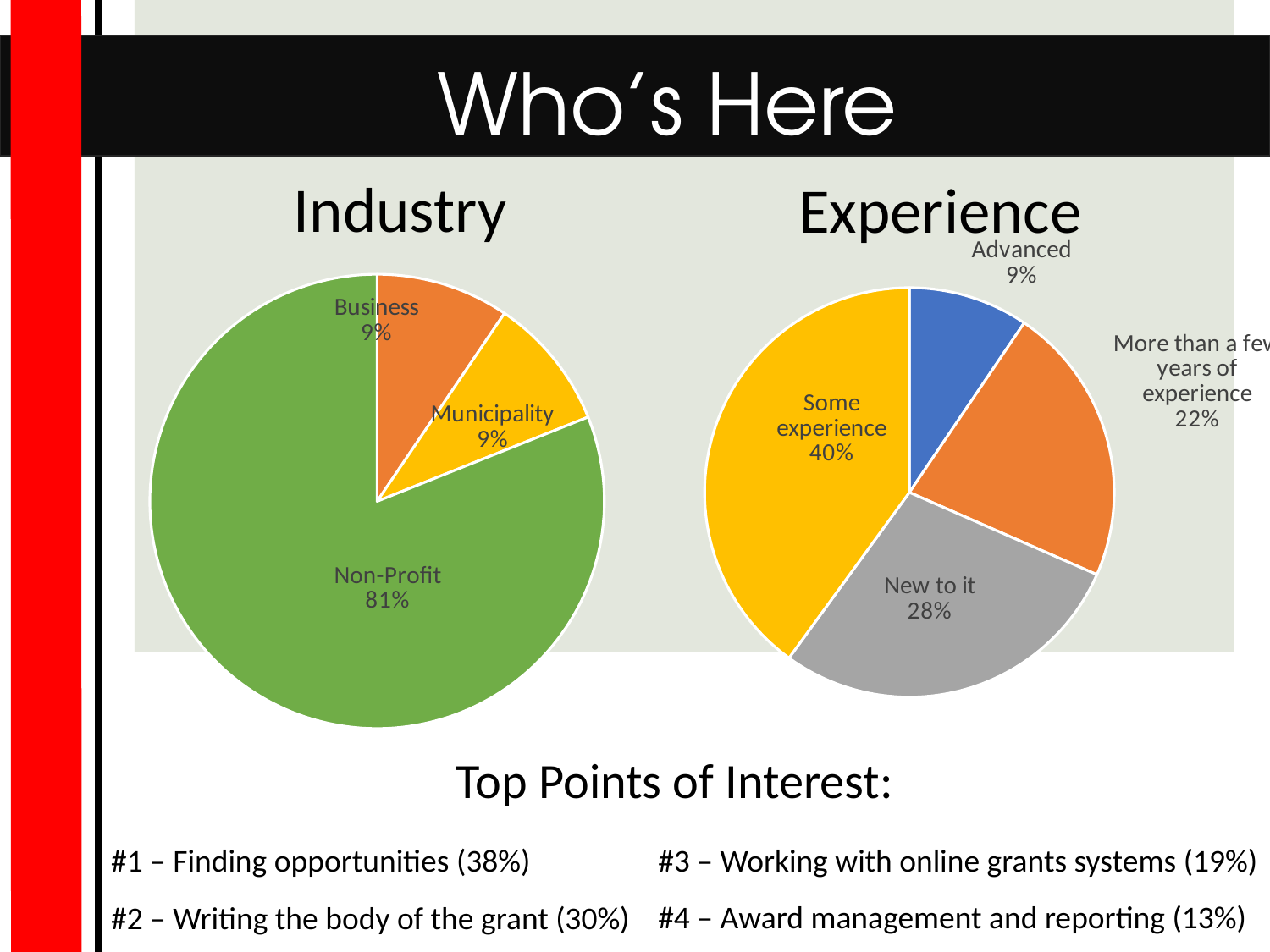

Who’s Here
Industry
Experience

### Chart

| Category | Experience |
|---|---|
| Advanced | 9.0 |
| More than a few years of experience | 21.0 |
| New to it | 27.0 |
| Some experience | 38.0 |

### Chart

| Category | Industry |
|---|---|
| Business | 9.0 |
| Municipality | 9.0 |
| Non-Profit | 77.0 |
Top Points of Interest:
#1 – Finding opportunities (38%)
#2 – Writing the body of the grant (30%)

#3 – Working with online grants systems (19%)
#4 – Award management and reporting (13%)